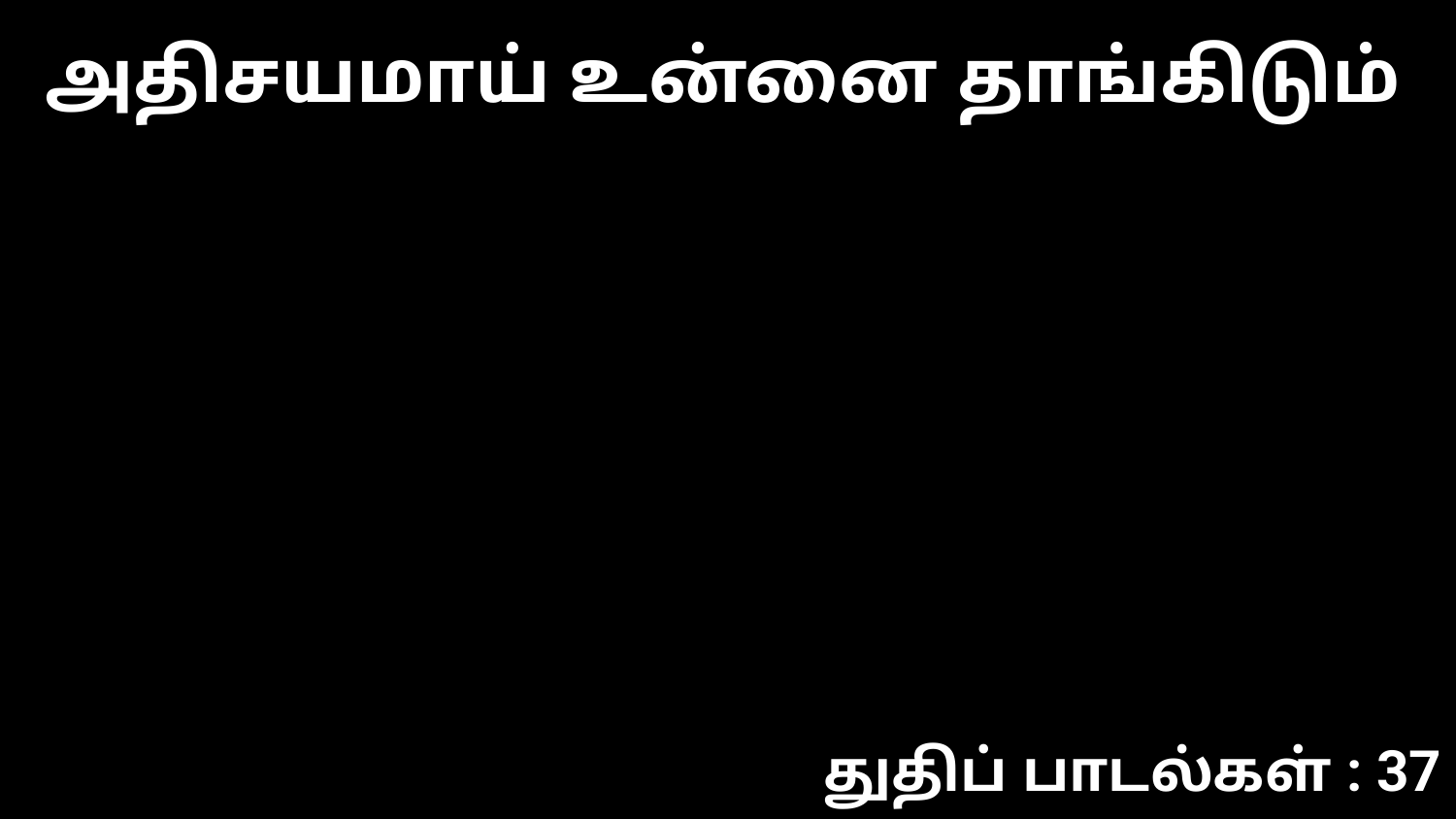

அதிசயமாய் உன்னை தாங்கிடும்
துதிப் பாடல்கள் : 37